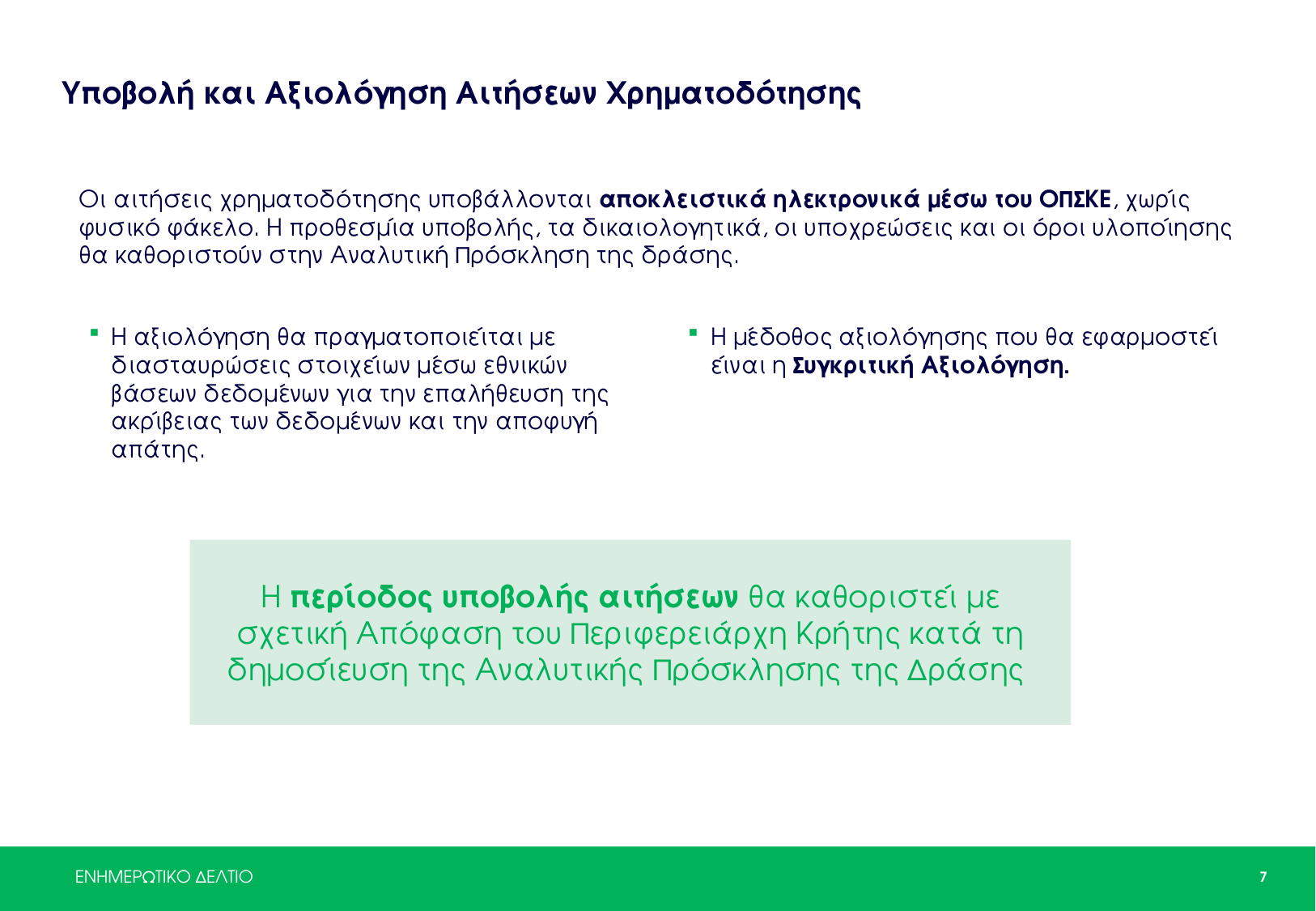

# Υποβολή και Αξιολόγηση Αιτήσεων Χρηματοδότησης
Οι αιτήσεις χρηματοδότησης υποβάλλονται αποκλειστικά ηλεκτρονικά μέσω του ΟΠΣΚΕ, χωρίς φυσικό φάκελο. Η προθεσμία υποβολής, τα δικαιολογητικά, οι υποχρεώσεις και οι όροι υλοποίησης θα καθοριστούν στην Αναλυτική Πρόσκληση της δράσης.

Η αξιολόγηση θα πραγματοποιείται με διασταυρώσεις στοιχείων μέσω εθνικών βάσεων δεδομένων για την επαλήθευση της ακρίβειας των δεδομένων και την αποφυγή απάτης.

Η μέδοθος αξιολόγησης που θα εφαρμοστεί είναι η Συγκριτική Αξιολόγηση.

Η περίοδος υποβολής αιτήσεων θα καθοριστεί με σχετική Απόφαση του Περιφερειάρχη Κρήτης κατά τη δημοσίευση της Αναλυτικής Πρόσκλησης της Δράσης